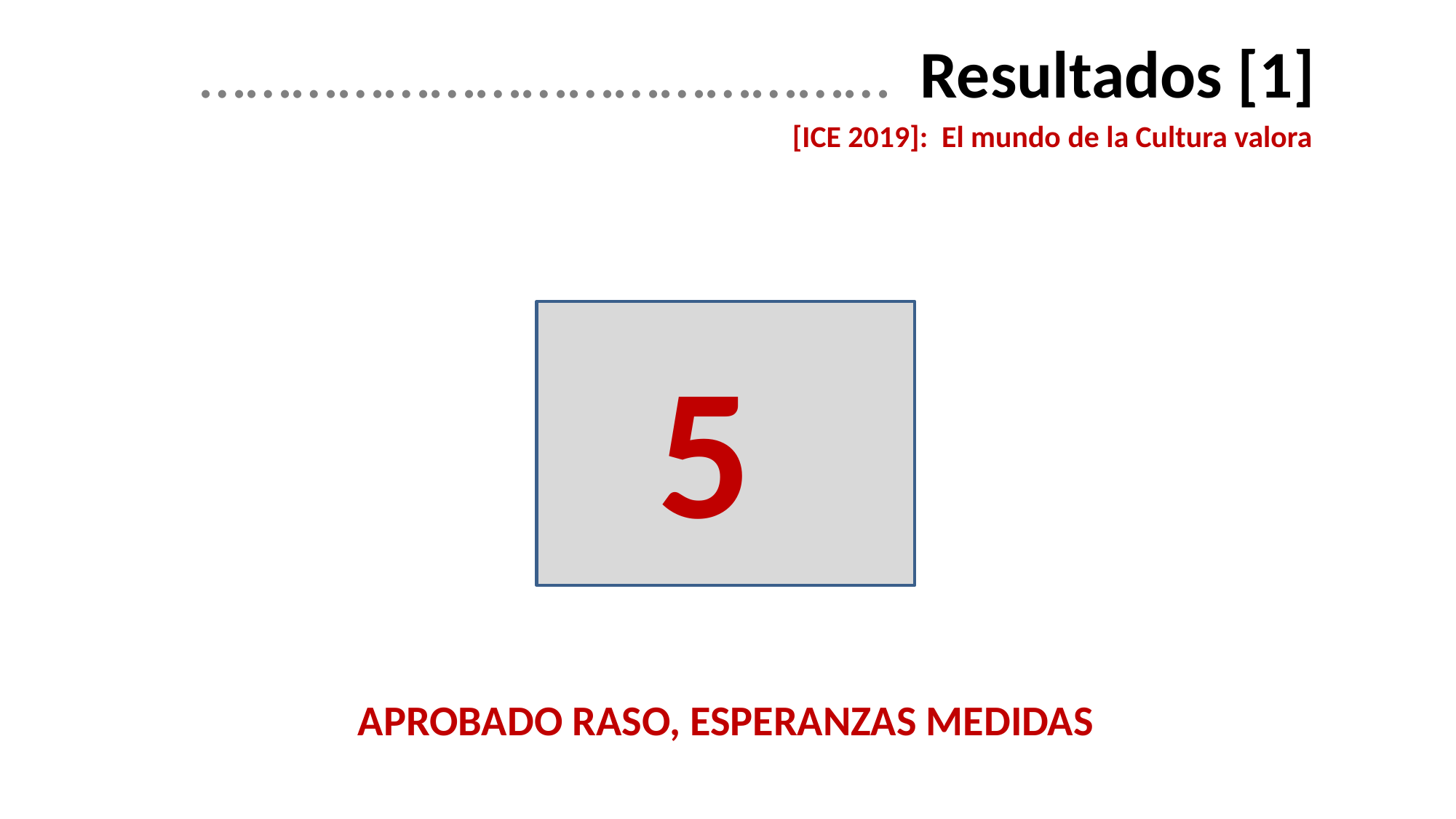

………………………………………  Resultados [1]
[ICE 2019]:  El mundo de la Cultura valora
5

APROBADO RASO, ESPERANZAS MEDIDAS